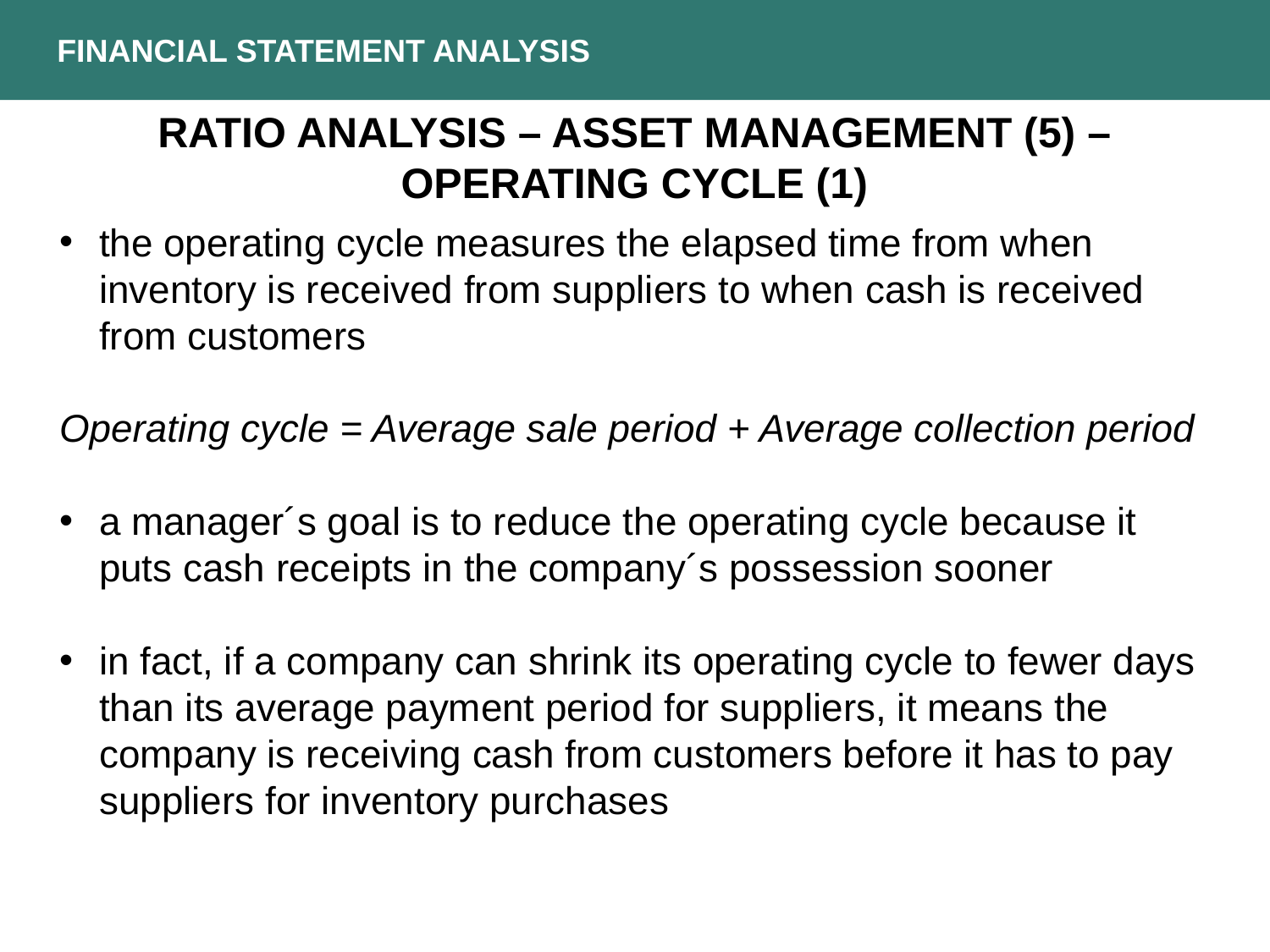

FINANCIAL STATEMENT ANALYSIS
RATIO ANALYSIS – ASSET MANAGEMENT (5) – OPERATING CYCLE (1)
the operating cycle measures the elapsed time from when inventory is received from suppliers to when cash is received from customers

Operating cycle = Average sale period + Average collection period

a manager´s goal is to reduce the operating cycle because it puts cash receipts in the company´s possession sooner

in fact, if a company can shrink its operating cycle to fewer days than its average payment period for suppliers, it means the company is receiving cash from customers before it has to pay suppliers for inventory purchases